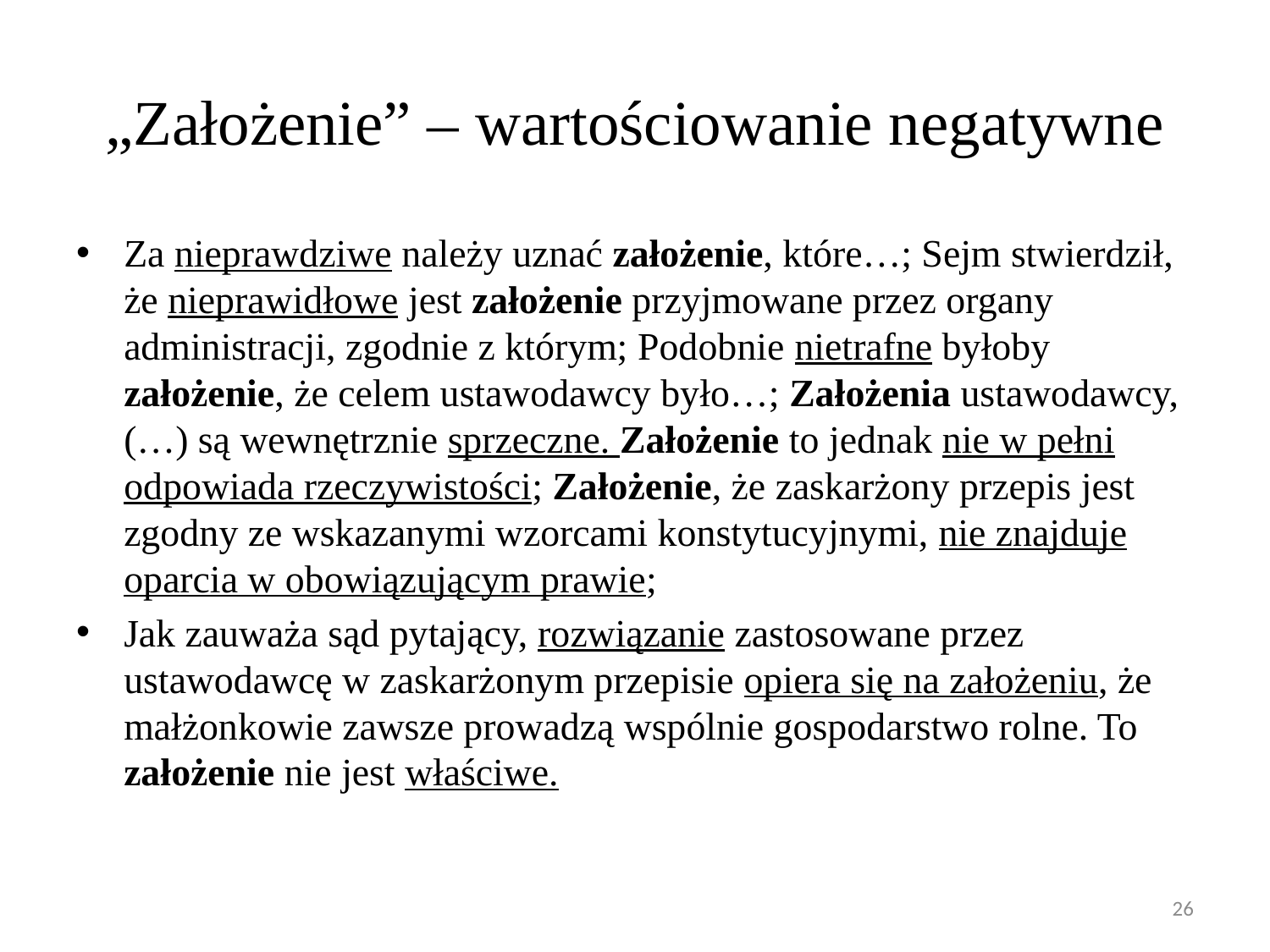

# „Założenie” – wartościowanie negatywne
Za nieprawdziwe należy uznać założenie, które…; Sejm stwierdził, że nieprawidłowe jest założenie przyjmowane przez organy administracji, zgodnie z którym; Podobnie nietrafne byłoby założenie, że celem ustawodawcy było…; Założenia ustawodawcy, (…) są wewnętrznie sprzeczne. Założenie to jednak nie w pełni odpowiada rzeczywistości; Założenie, że zaskarżony przepis jest zgodny ze wskazanymi wzorcami konstytucyjnymi, nie znajduje oparcia w obowiązującym prawie;
Jak zauważa sąd pytający, rozwiązanie zastosowane przez ustawodawcę w zaskarżonym przepisie opiera się na założeniu, że małżonkowie zawsze prowadzą wspólnie gospodarstwo rolne. To założenie nie jest właściwe.

26